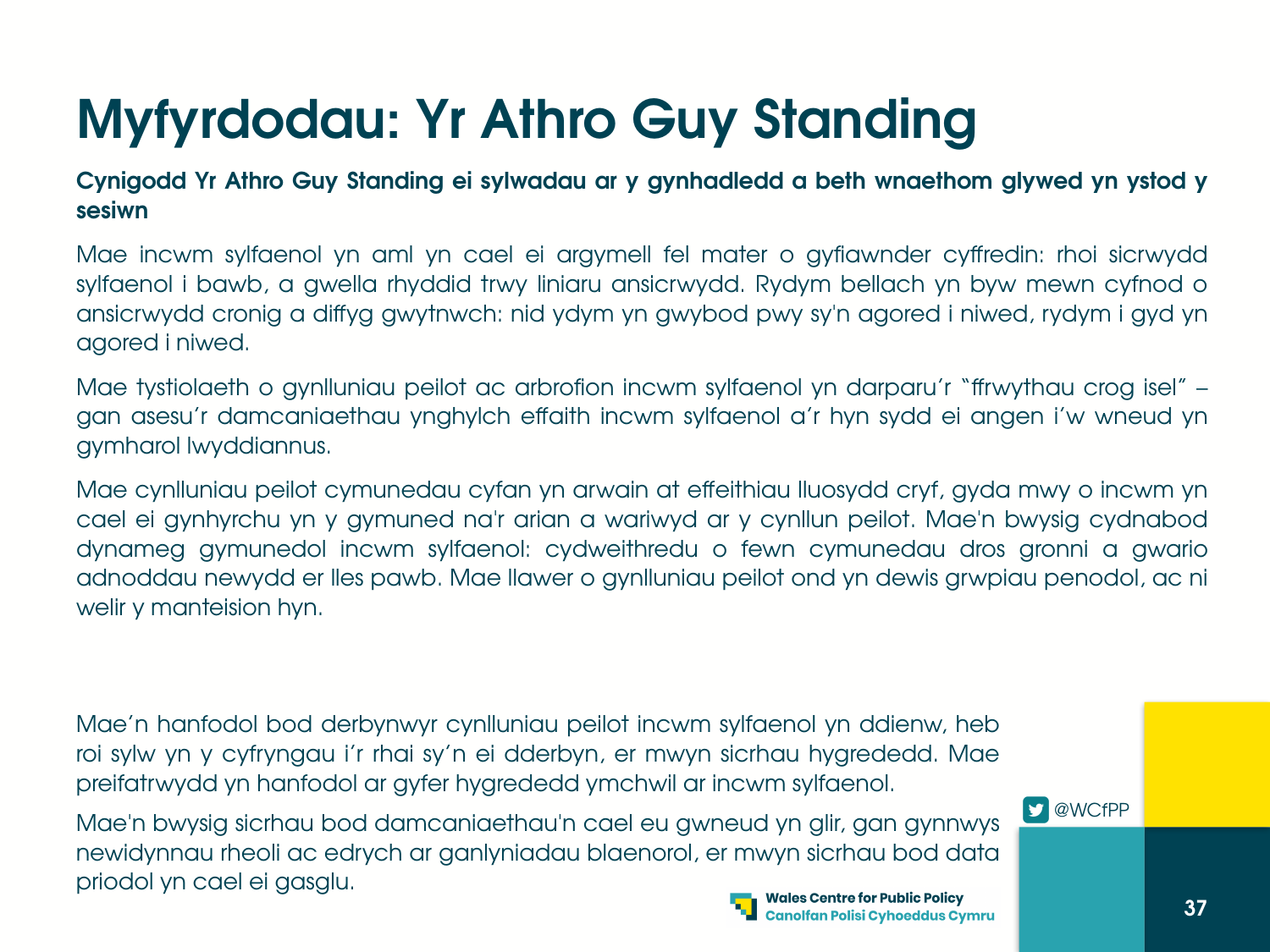

# Myfyrdodau: Yr Athro Guy Standing
Cynigodd Yr Athro Guy Standing ei sylwadau ar y gynhadledd a beth wnaethom glywed yn ystod y sesiwn
Mae incwm sylfaenol yn aml yn cael ei argymell fel mater o gyfiawnder cyffredin: rhoi sicrwydd sylfaenol i bawb, a gwella rhyddid trwy liniaru ansicrwydd. Rydym bellach yn byw mewn cyfnod o ansicrwydd cronig a diffyg gwytnwch: nid ydym yn gwybod pwy sy'n agored i niwed, rydym i gyd yn agored i niwed.
Mae tystiolaeth o gynlluniau peilot ac arbrofion incwm sylfaenol yn darparu’r “ffrwythau crog isel” – gan asesu’r damcaniaethau ynghylch effaith incwm sylfaenol a’r hyn sydd ei angen i’w wneud yn gymharol lwyddiannus.
Mae cynlluniau peilot cymunedau cyfan yn arwain at effeithiau lluosydd cryf, gyda mwy o incwm yn cael ei gynhyrchu yn y gymuned na'r arian a wariwyd ar y cynllun peilot. Mae'n bwysig cydnabod dynameg gymunedol incwm sylfaenol: cydweithredu o fewn cymunedau dros gronni a gwario adnoddau newydd er lles pawb. Mae llawer o gynlluniau peilot ond yn dewis grwpiau penodol, ac ni welir y manteision hyn.

Mae’n hanfodol bod derbynwyr cynlluniau peilot incwm sylfaenol yn ddienw, heb roi sylw yn y cyfryngau i’r rhai sy’n ei dderbyn, er mwyn sicrhau hygrededd. Mae preifatrwydd yn hanfodol ar gyfer hygrededd ymchwil ar incwm sylfaenol.
Mae'n bwysig sicrhau bod damcaniaethau'n cael eu gwneud yn glir, gan gynnwys newidynnau rheoli ac edrych ar ganlyniadau blaenorol, er mwyn sicrhau bod data priodol yn cael ei gasglu.

37